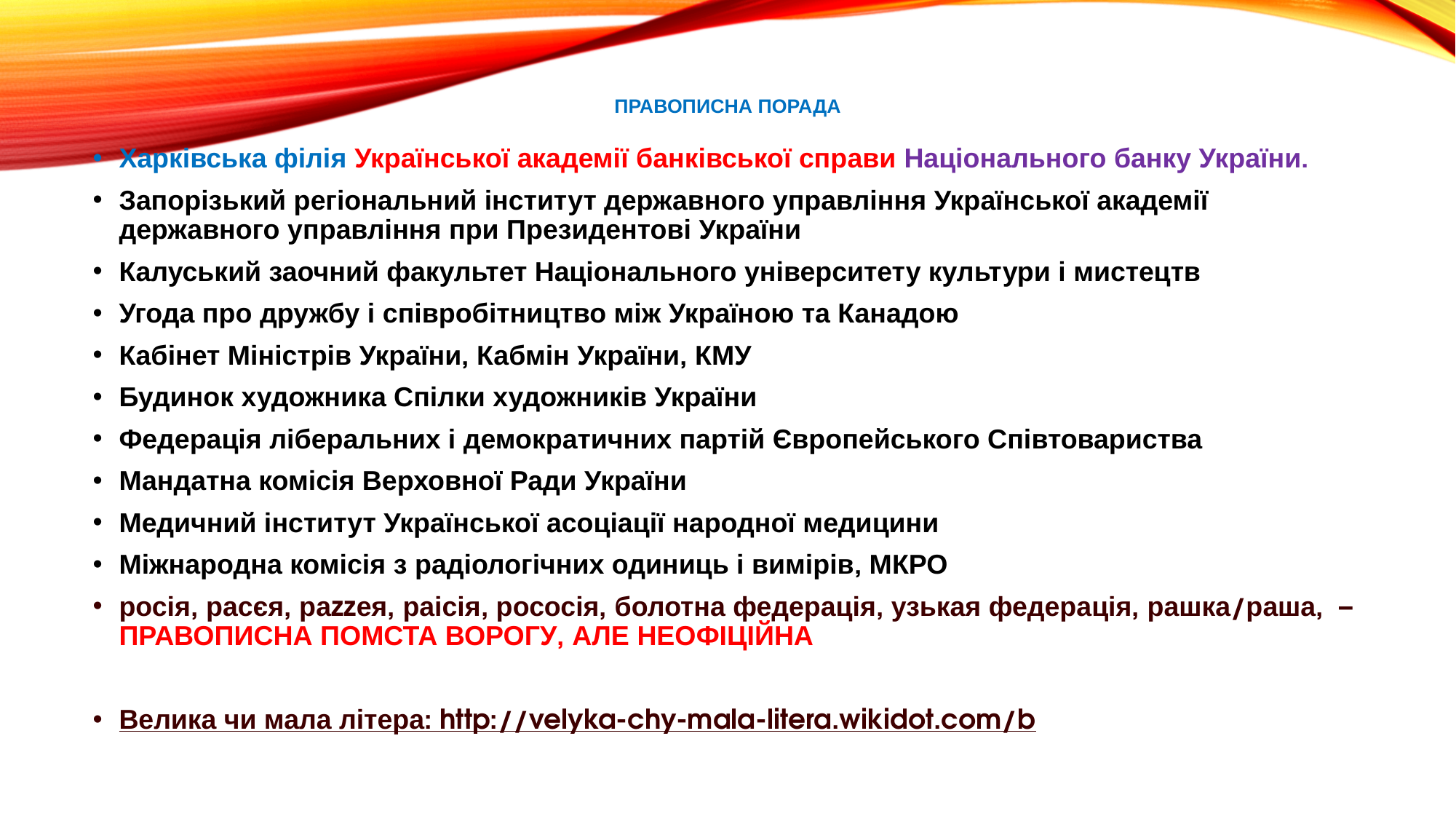

# Правописна порада
Харківська філія Української академії банківської справи Національного банку України.
Запорізький регіональний інститут державного управління Української академії державного управління при Президентові України
Калуський заочний факультет Національного університету культури і мистецтв
Угода про дружбу і співробітництво між Україною та Канадою
Кабінет Міністрів України, Кабмін України, КМУ
Будинок художника Спілки художників України
Федерація ліберальних і демократичних партій Європейського Співтовариства
Мандатна комісія Верховної Ради України
Медичний інститут Української асоціації народної медицини
Міжнародна комісія з радіологічних одиниць і вимірів, МКРО
росія, расєя, раzzея, раісія, рососія, болотна федерація, узькая федерація, рашка/раша,  – ПРАВОПИСНА ПОМСТА ВОРОГУ, АЛЕ НЕОФІЦІЙНА

Велика чи мала літера: http://velyka-chy-mala-litera.wikidot.com/b